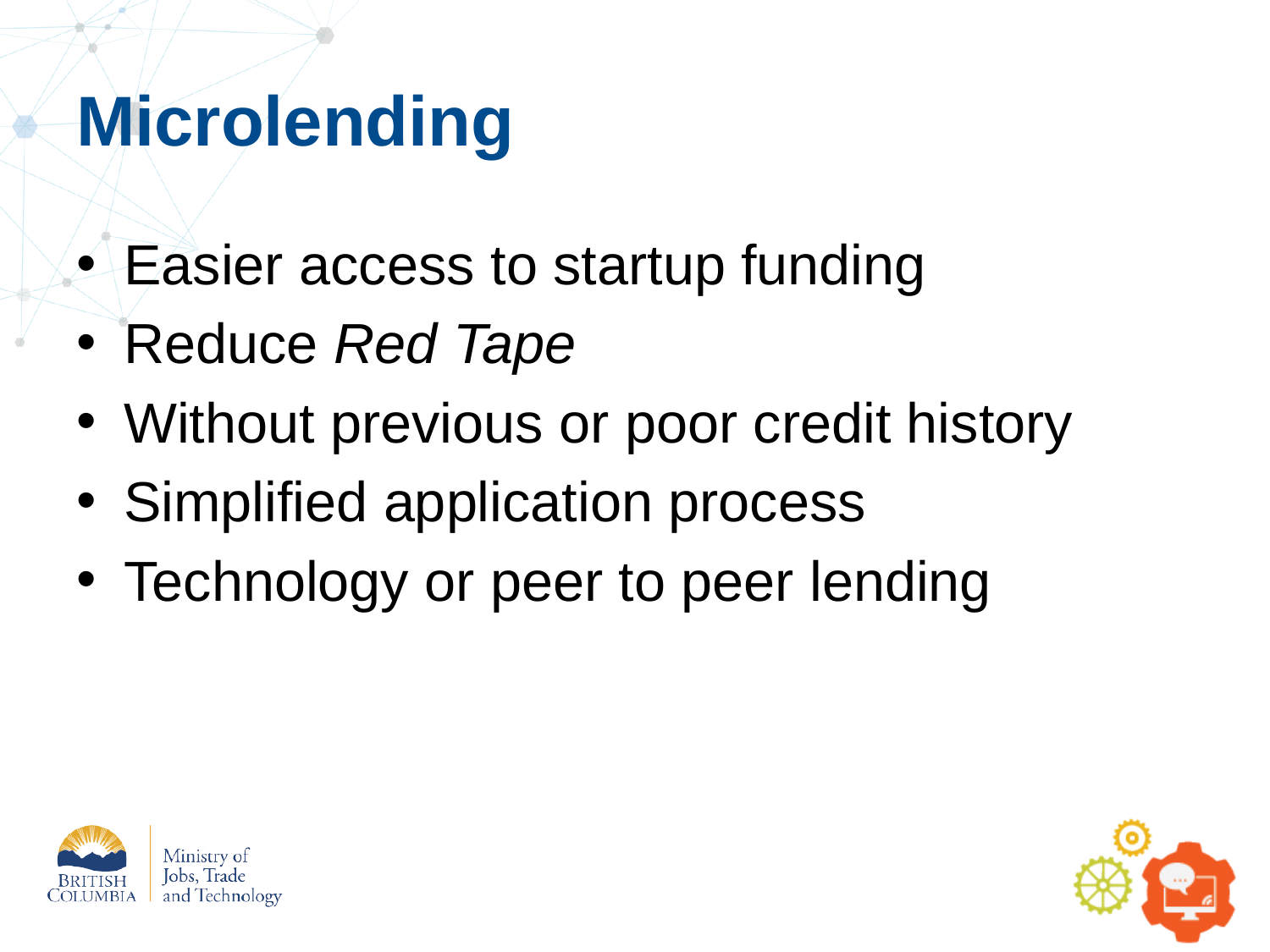

# Microlending
Easier access to startup funding
Reduce Red Tape
Without previous or poor credit history
Simplified application process
Technology or peer to peer lending